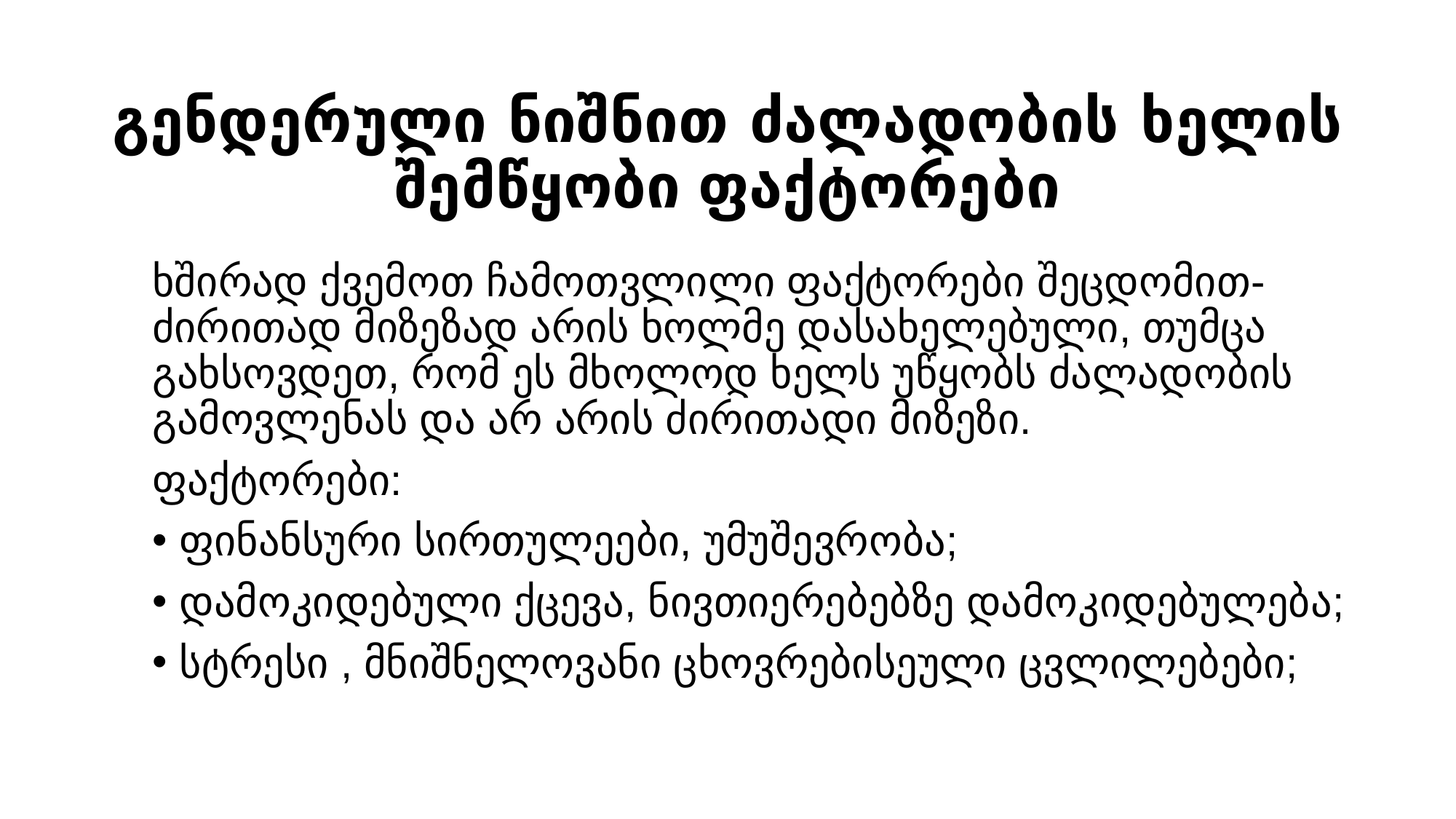

# გენდერული ნიშნით ძალადობის ხელის შემწყობი ფაქტორები
ხშირად ქვემოთ ჩამოთვლილი ფაქტორები შეცდომით- ძირითად მიზეზად არის ხოლმე დასახელებული, თუმცა გახსოვდეთ, რომ ეს მხოლოდ ხელს უწყობს ძალადობის გამოვლენას და არ არის ძირითადი მიზეზი.
ფაქტორები:
ფინანსური სირთულეები, უმუშევრობა;
დამოკიდებული ქცევა, ნივთიერებებზე დამოკიდებულება;
სტრესი , მნიშნელოვანი ცხოვრებისეული ცვლილებები;